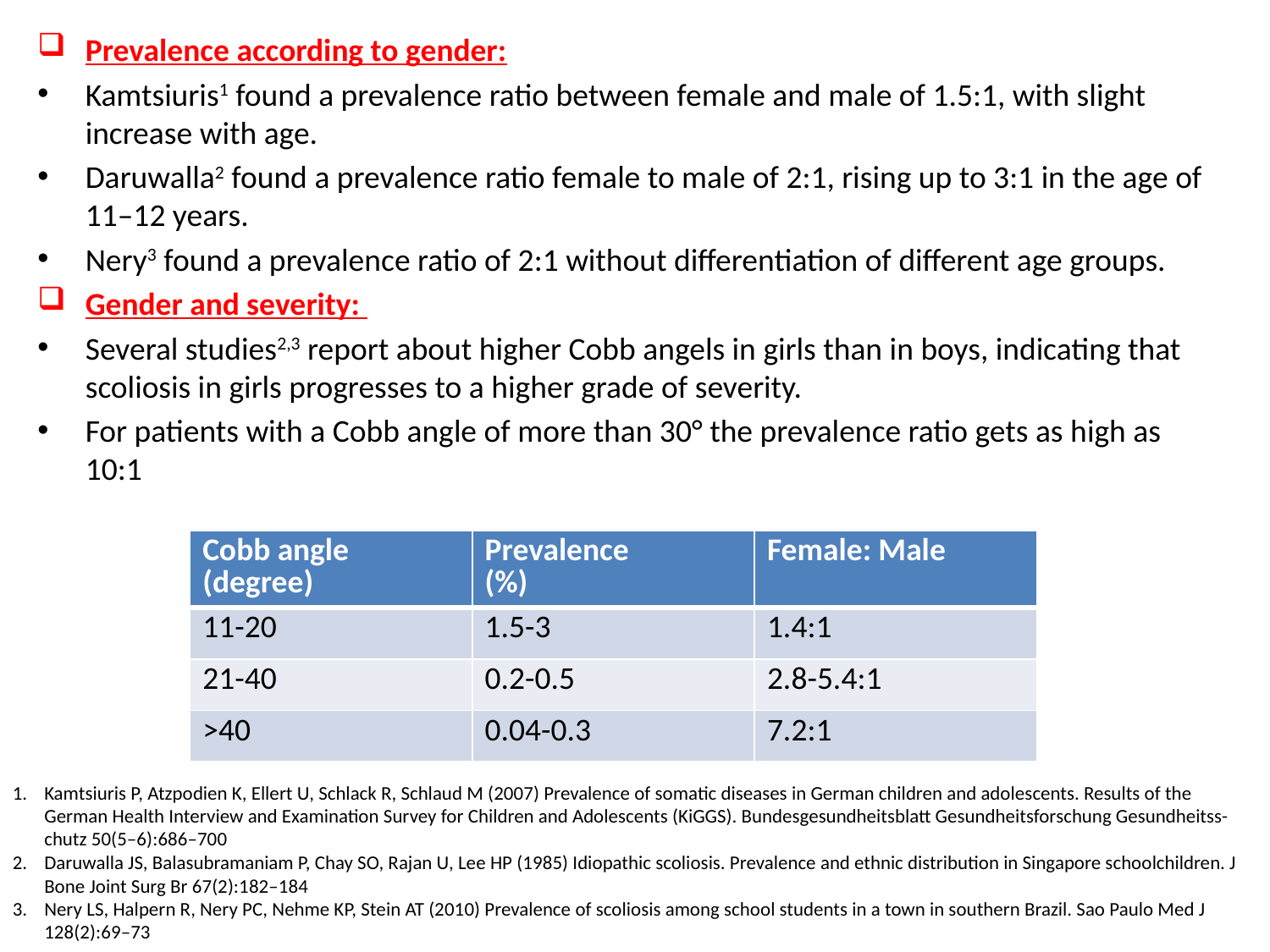

Prevalence according to gender:
Kamtsiuris1 found a prevalence ratio between female and male of 1.5:1, with slight increase with age.
Daruwalla2 found a prevalence ratio female to male of 2:1, rising up to 3:1 in the age of 11–12 years.
Nery3 found a prevalence ratio of 2:1 without differentiation of different age groups.
Gender and severity:
Several studies2,3 report about higher Cobb angels in girls than in boys, indicating that scoliosis in girls progresses to a higher grade of severity.
For patients with a Cobb angle of more than 30° the prevalence ratio gets as high as 10:1

| Cobb angle (degree) | Prevalence (%) | Female: Male |
| --- | --- | --- |
| 11-20 | 1.5-3 | 1.4:1 |
| 21-40 | 0.2-0.5 | 2.8-5.4:1 |
| >40 | 0.04-0.3 | 7.2:1 |
Kamtsiuris P, Atzpodien K, Ellert U, Schlack R, Schlaud M (2007) Prevalence of somatic diseases in German children and adolescents. Results of the German Health Interview and Examination Survey for Children and Adolescents (KiGGS). Bundesgesundheitsblatt Gesundheitsforschung Gesundheitss- chutz 50(5–6):686–700
Daruwalla JS, Balasubramaniam P, Chay SO, Rajan U, Lee HP (1985) Idiopathic scoliosis. Prevalence and ethnic distribution in Singapore schoolchildren. J Bone Joint Surg Br 67(2):182–184
Nery LS, Halpern R, Nery PC, Nehme KP, Stein AT (2010) Prevalence of scoliosis among school students in a town in southern Brazil. Sao Paulo Med J 128(2):69–73